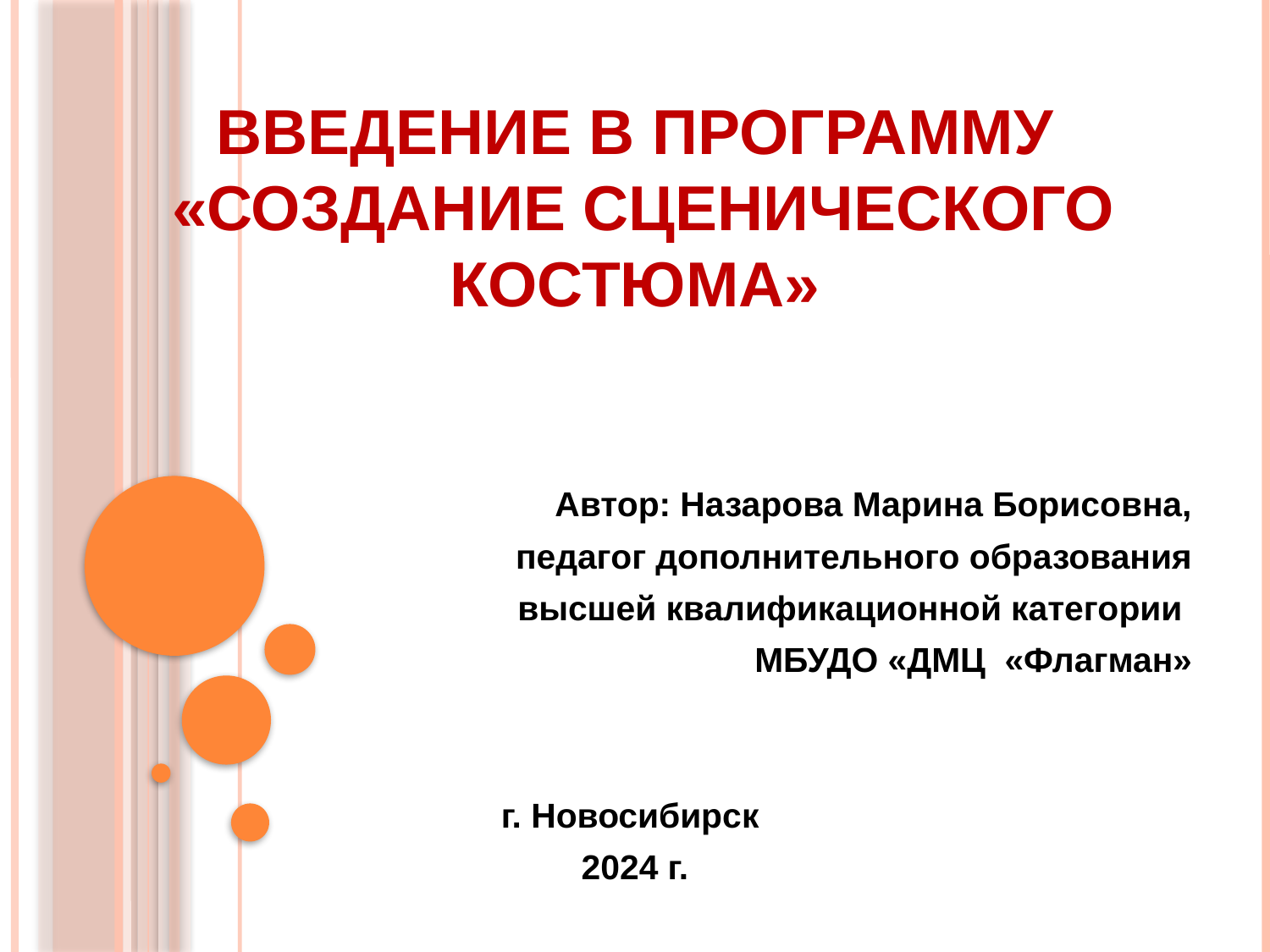

# Введение в программу «Создание сценического костюма»
Автор: Назарова Марина Борисовна,
 педагог дополнительного образования
  высшей квалификационной категории
МБУДО «ДМЦ  «Флагман»

г. Новосибирск
2024 г.